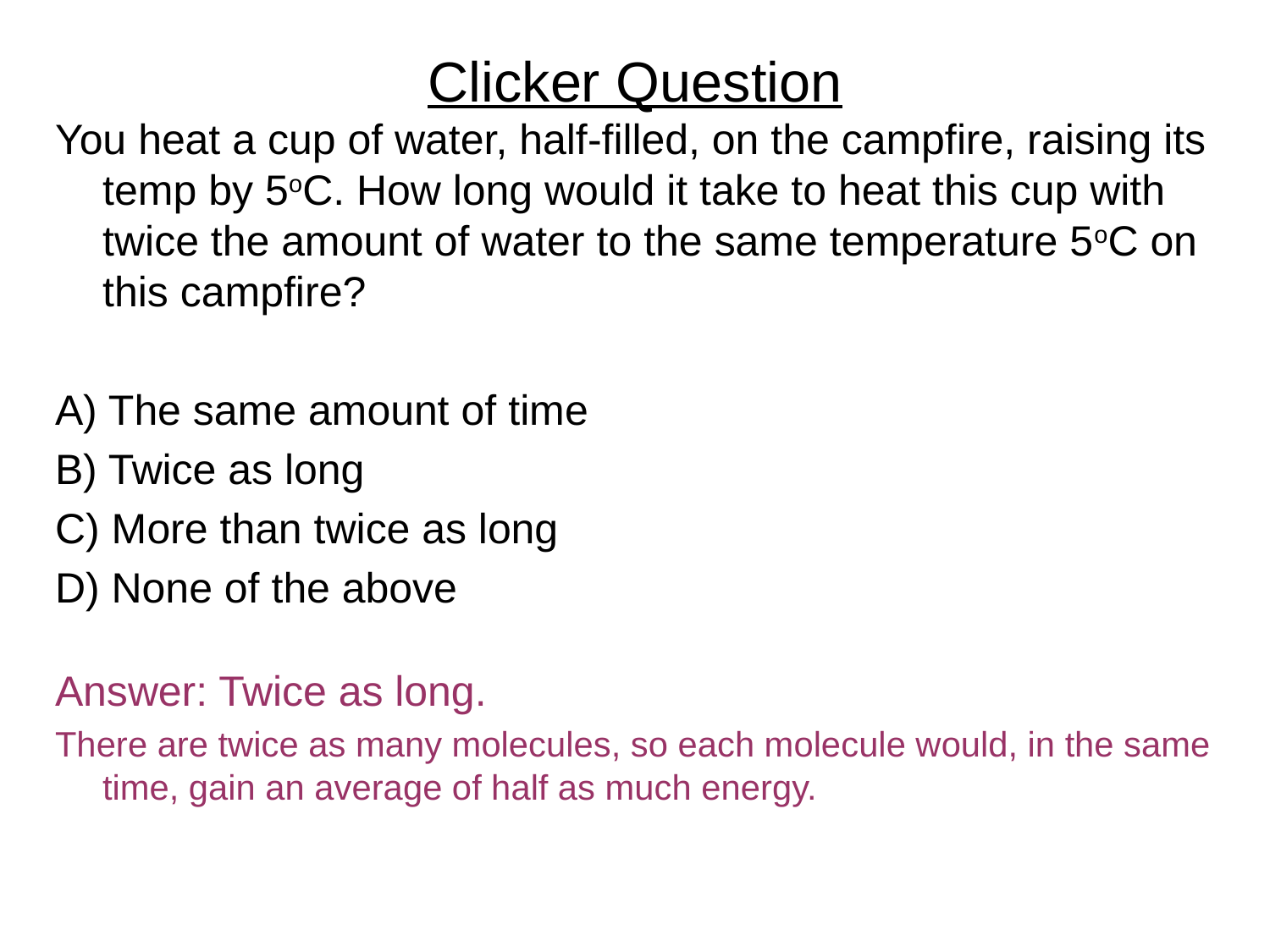

# Clicker Question
You heat a cup of water, half-filled, on the campfire, raising its temp by 5oC. How long would it take to heat this cup with  twice the amount of water to the same temperature 5oC on this campfire?

A) The same amount of time
B) Twice as long
C) More than twice as long
D) None of the above

Answer: Twice as long.
There are twice as many molecules, so each molecule would, in the same time, gain an average of half as much energy.